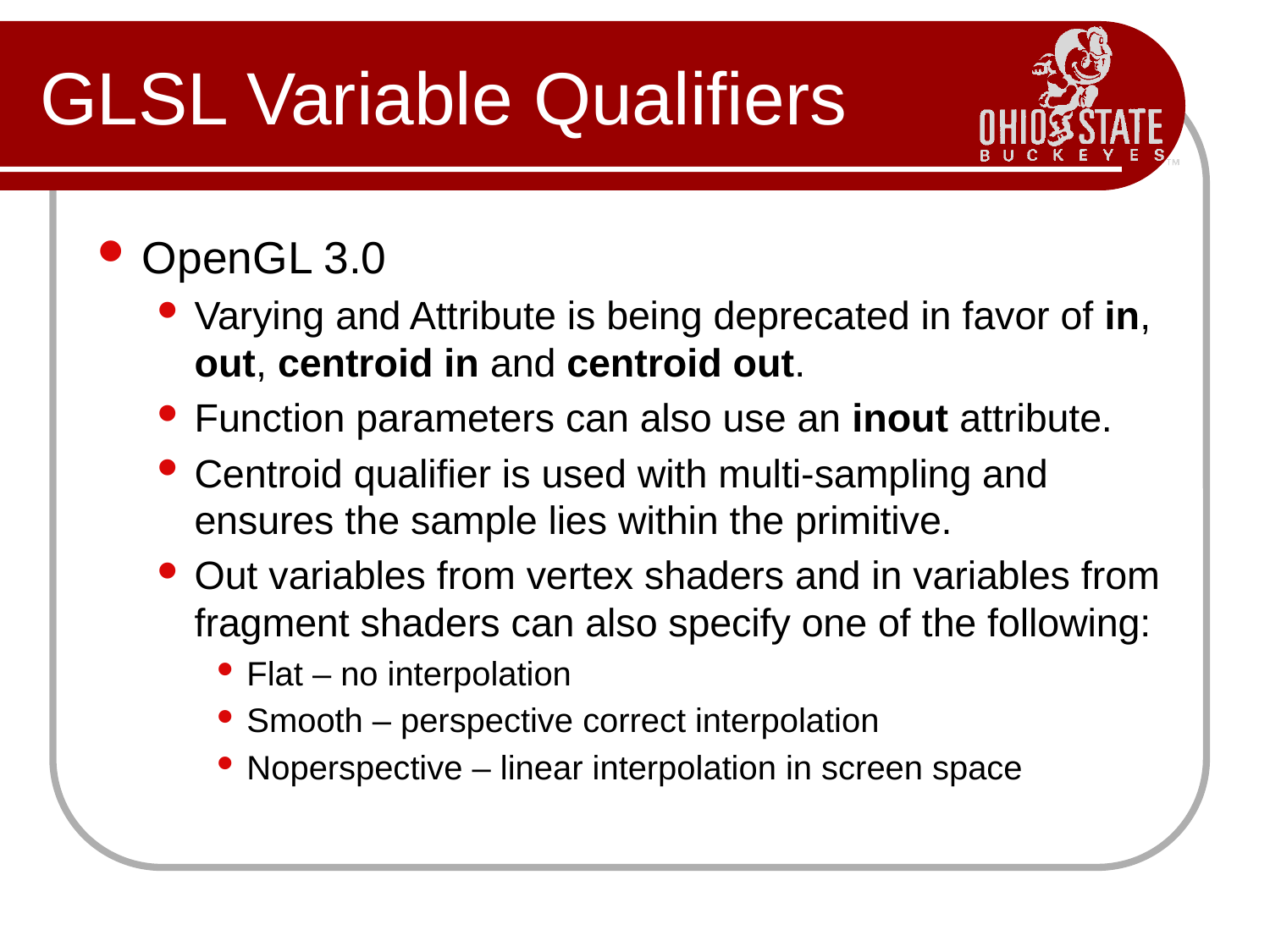

# GLSL Variable Qualifiers
OpenGL 3.0
Varying and Attribute is being deprecated in favor of in, out, centroid in and centroid out.
Function parameters can also use an inout attribute.
Centroid qualifier is used with multi-sampling and ensures the sample lies within the primitive.
Out variables from vertex shaders and in variables from fragment shaders can also specify one of the following:
Flat – no interpolation
Smooth – perspective correct interpolation
Noperspective – linear interpolation in screen space